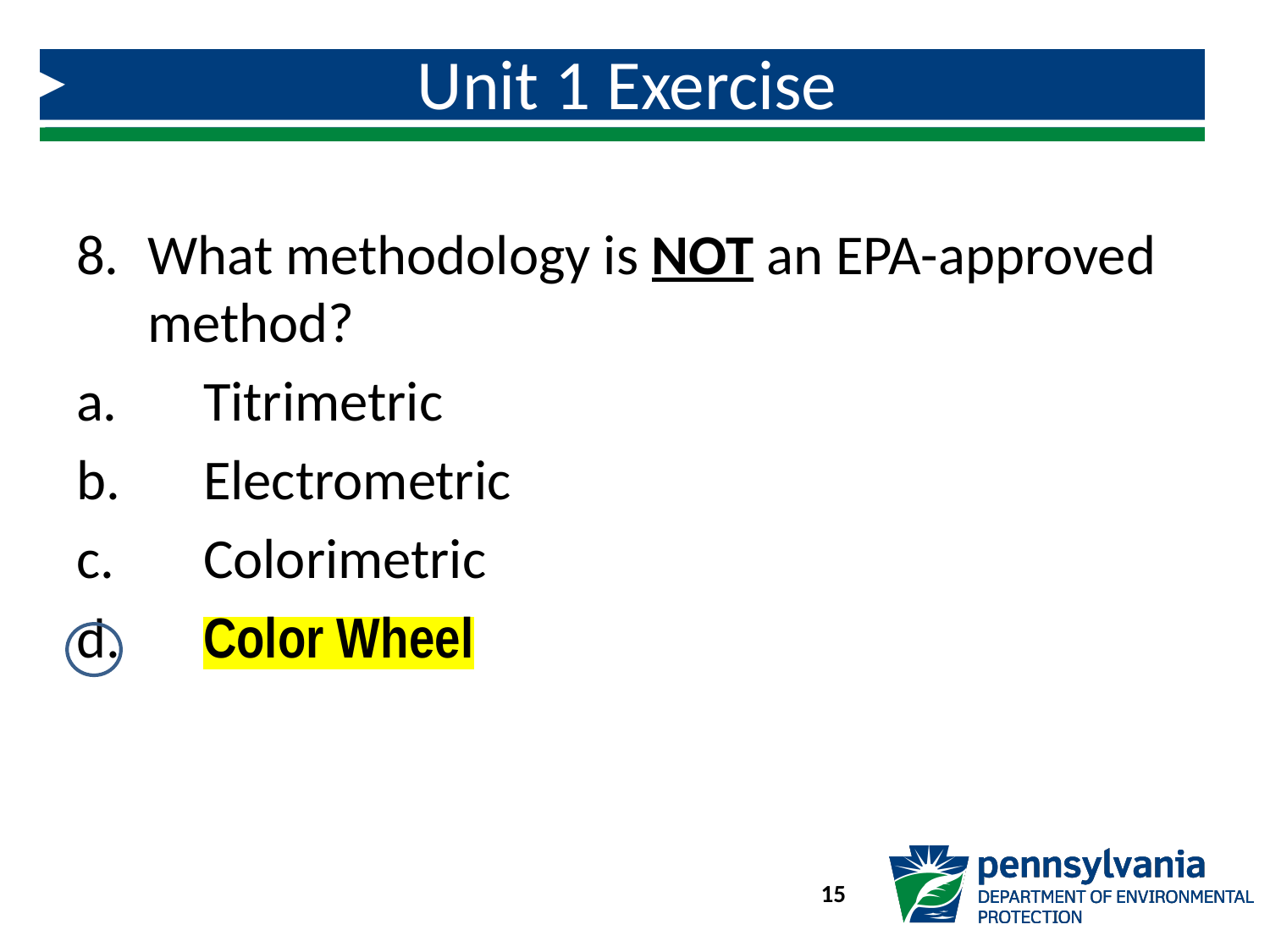

# Unit 1 Exercise
What methodology is NOT an EPA-approved method?
a.	Titrimetric
b.	Electrometric
c.	Colorimetric
d.	Color Wheel

15